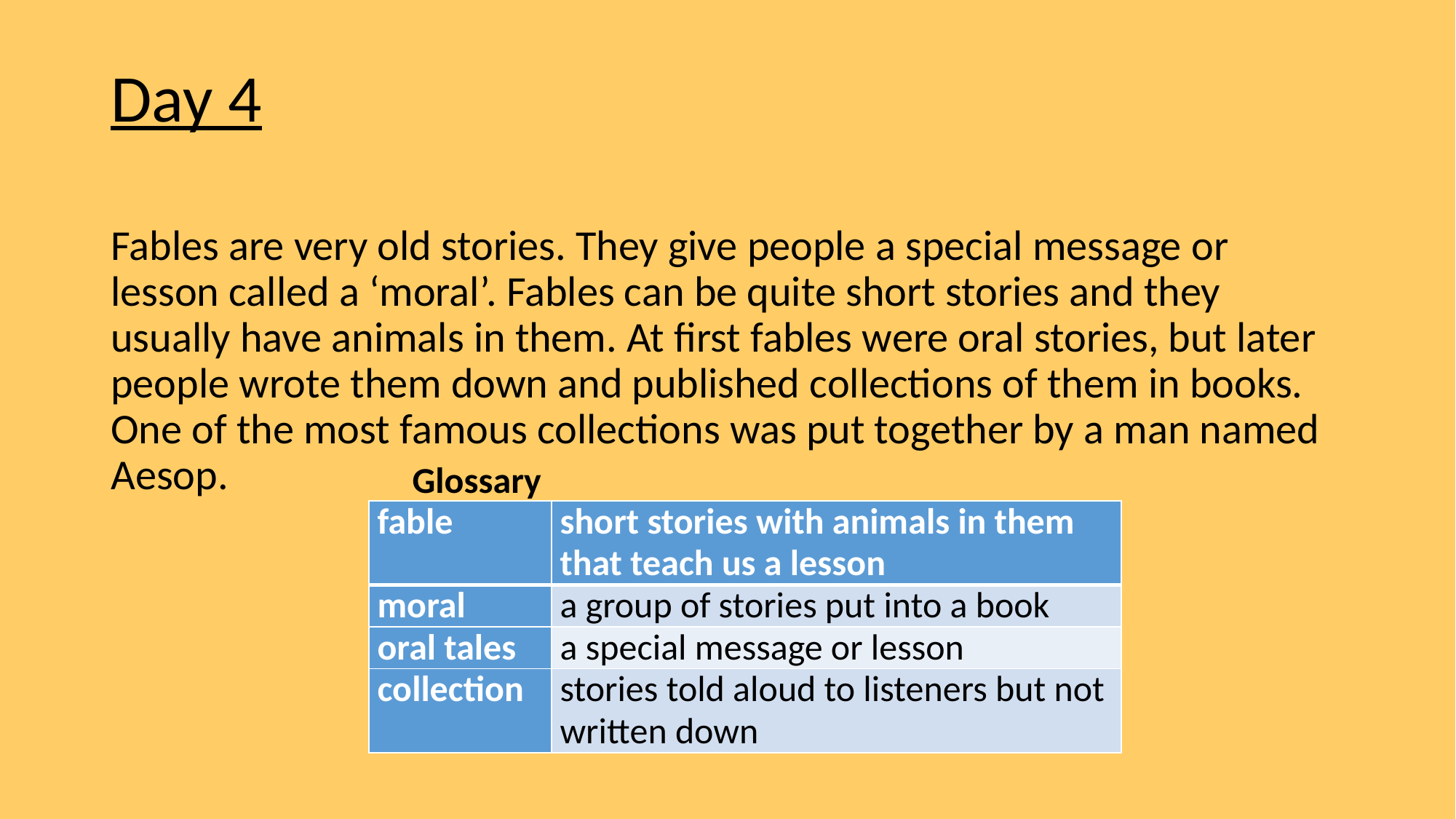

# Day 4
Fables are very old stories. They give people a special message or lesson called a ‘moral’. Fables can be quite short stories and they usually have animals in them. At first fables were oral stories, but later people wrote them down and published collections of them in books. One of the most famous collections was put together by a man named Aesop.

Glossary
| fable | short stories with animals in them that teach us a lesson |
| --- | --- |
| moral | a group of stories put into a book |
| oral tales | a special message or lesson |
| collection | stories told aloud to listeners but not written down |